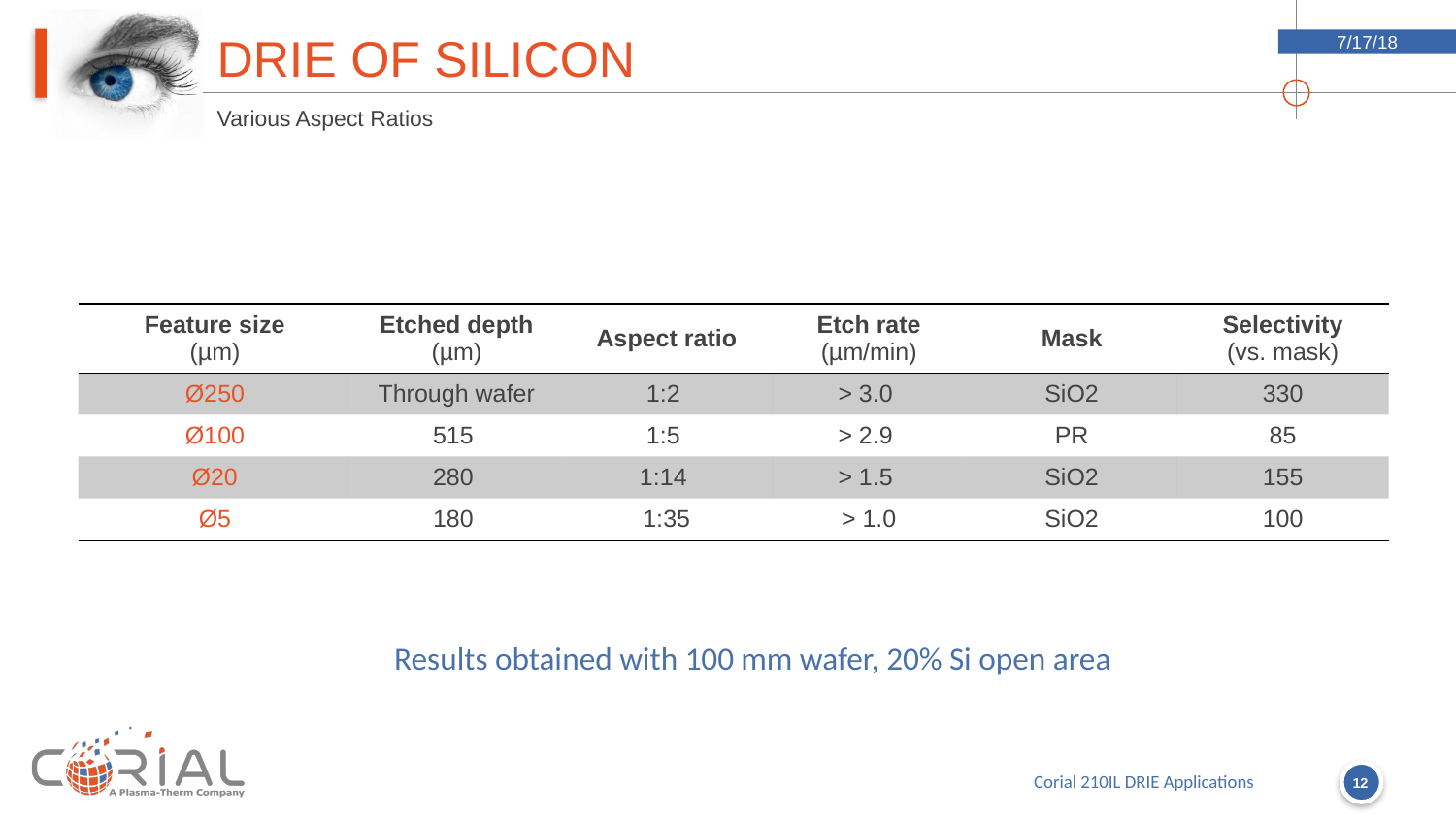

# Drie of silicon
7/17/18
Various Aspect Ratios
| Feature size (µm) | Etched depth (µm) | Aspect ratio | Etch rate (µm/min) | Mask | Selectivity (vs. mask) |
| --- | --- | --- | --- | --- | --- |
| Ø250 | Through wafer | 1:2 | > 3.0 | SiO2 | 330 |
| Ø100 | 515 | 1:5 | > 2.9 | PR | 85 |
| Ø20 | 280 | 1:14 | > 1.5 | SiO2 | 155 |
| Ø5 | 180 | 1:35 | > 1.0 | SiO2 | 100 |
Results obtained with 100 mm wafer, 20% Si open area
12
Corial 210IL DRIE Applications